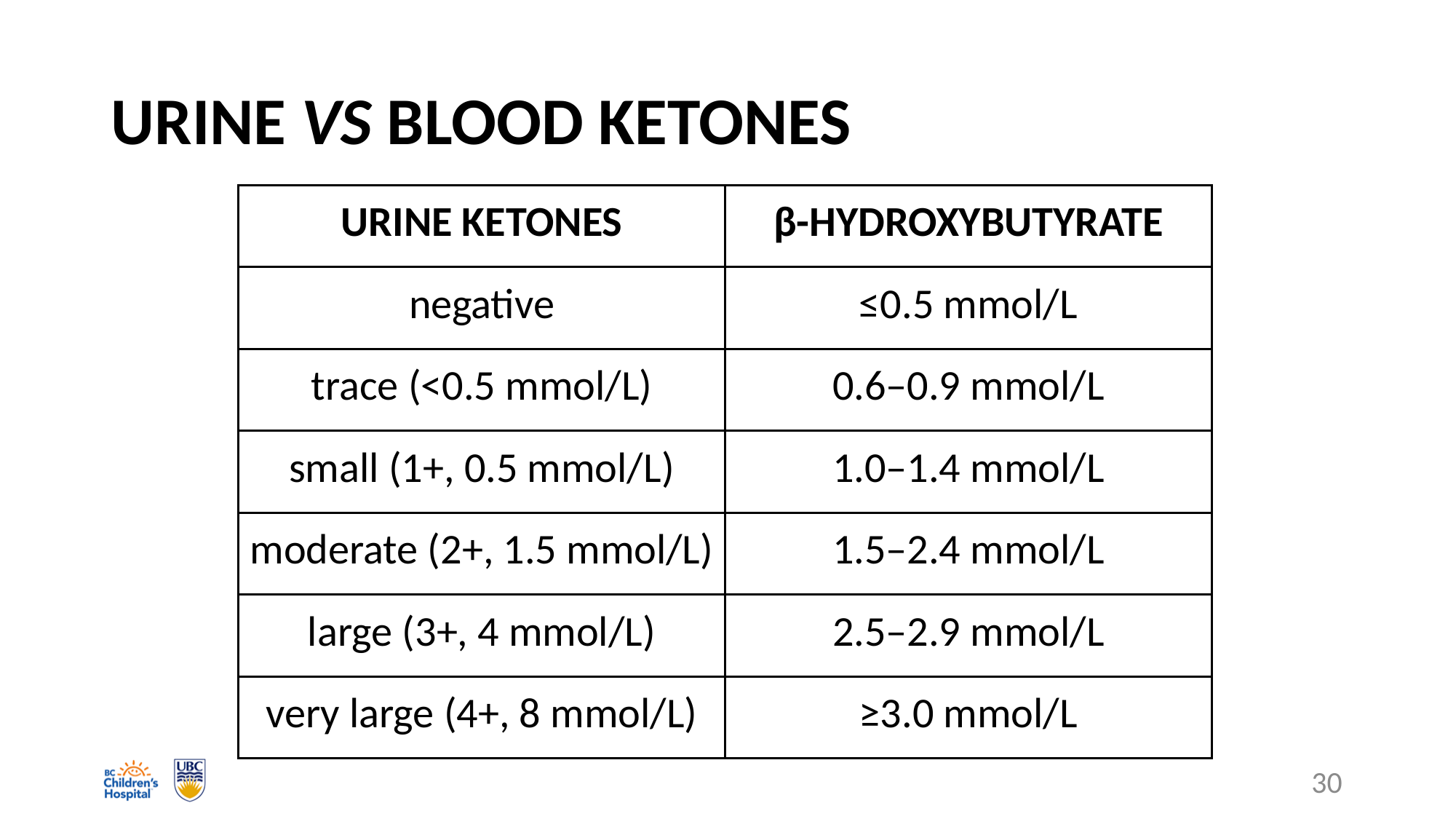

# URINE vs BLOOD KETONES
| URINE KETONES | β-HYDROXYBUTYRATE |
| --- | --- |
| negative | ≤0.5 mmol/L |
| trace (<0.5 mmol/L) | 0.6–0.9 mmol/L |
| small (1+, 0.5 mmol/L) | 1.0–1.4 mmol/L |
| moderate (2+, 1.5 mmol/L) | 1.5–2.4 mmol/L |
| large (3+, 4 mmol/L) | 2.5–2.9 mmol/L |
| very large (4+, 8 mmol/L) | ≥3.0 mmol/L |
30